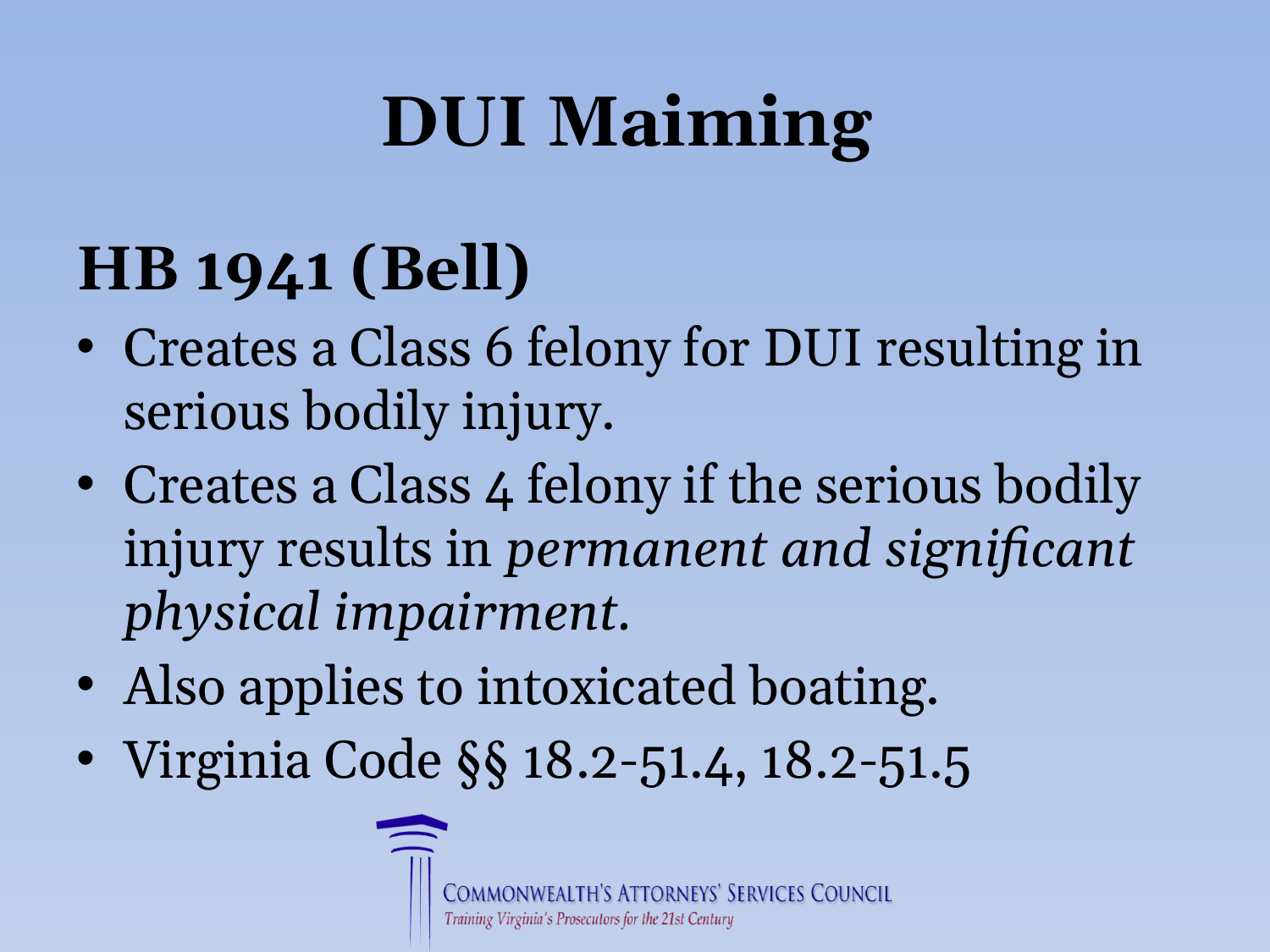

# DUI Maiming
HB 1941 (Bell)
Creates a Class 6 felony for DUI resulting in serious bodily injury.
Creates a Class 4 felony if the serious bodily injury results in permanent and significant physical impairment.
Also applies to intoxicated boating.
Virginia Code §§ 18.2-51.4, 18.2-51.5